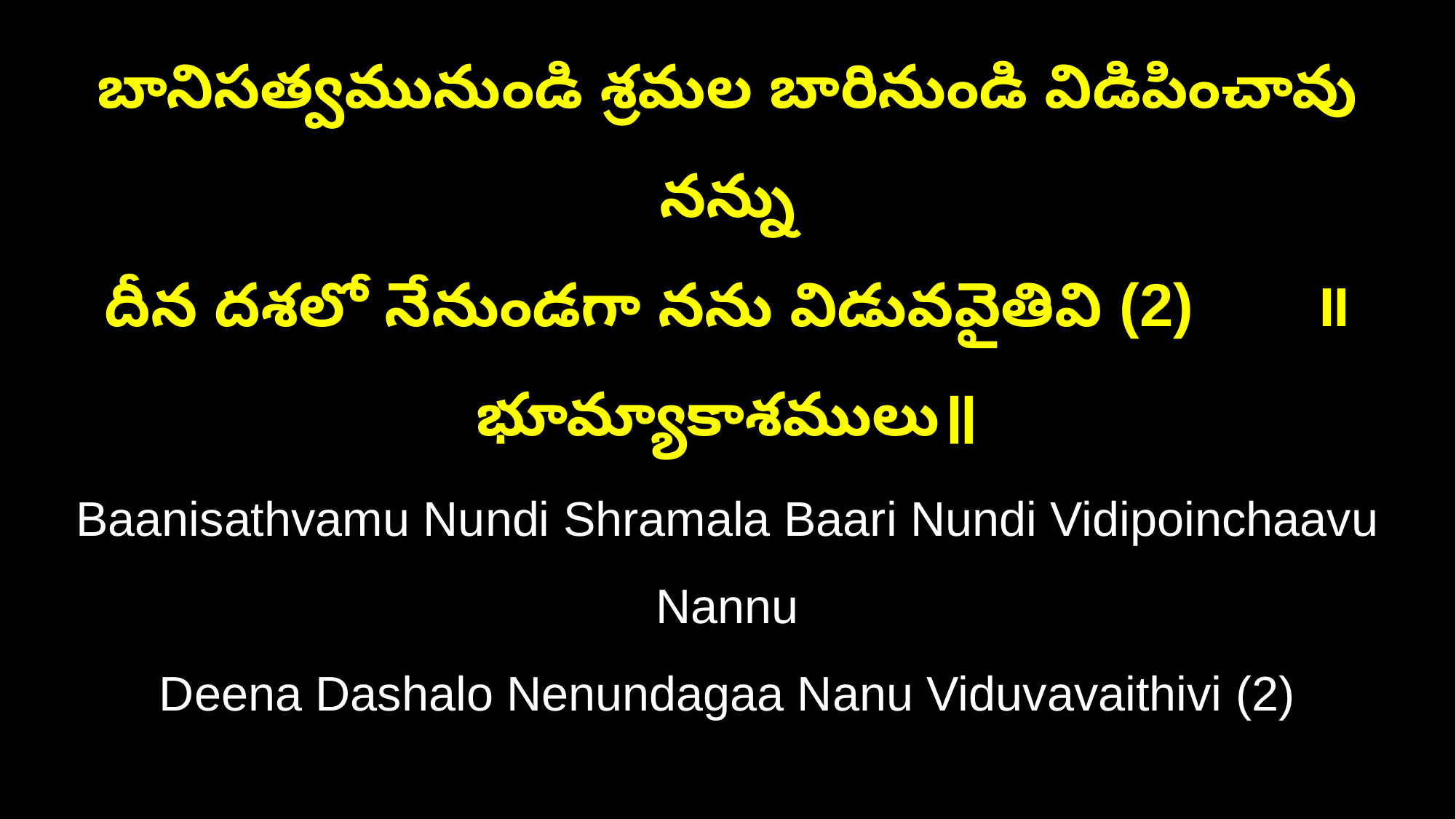

బానిసత్వమునుండి శ్రమల బారినుండి విడిపించావు నన్ను
దీన దశలో నేనుండగా నను విడువవైతివి (2)       ॥భూమ్యాకాశములు॥
Baanisathvamu Nundi Shramala Baari Nundi Vidipoinchaavu Nannu
Deena Dashalo Nenundagaa Nanu Viduvavaithivi (2)